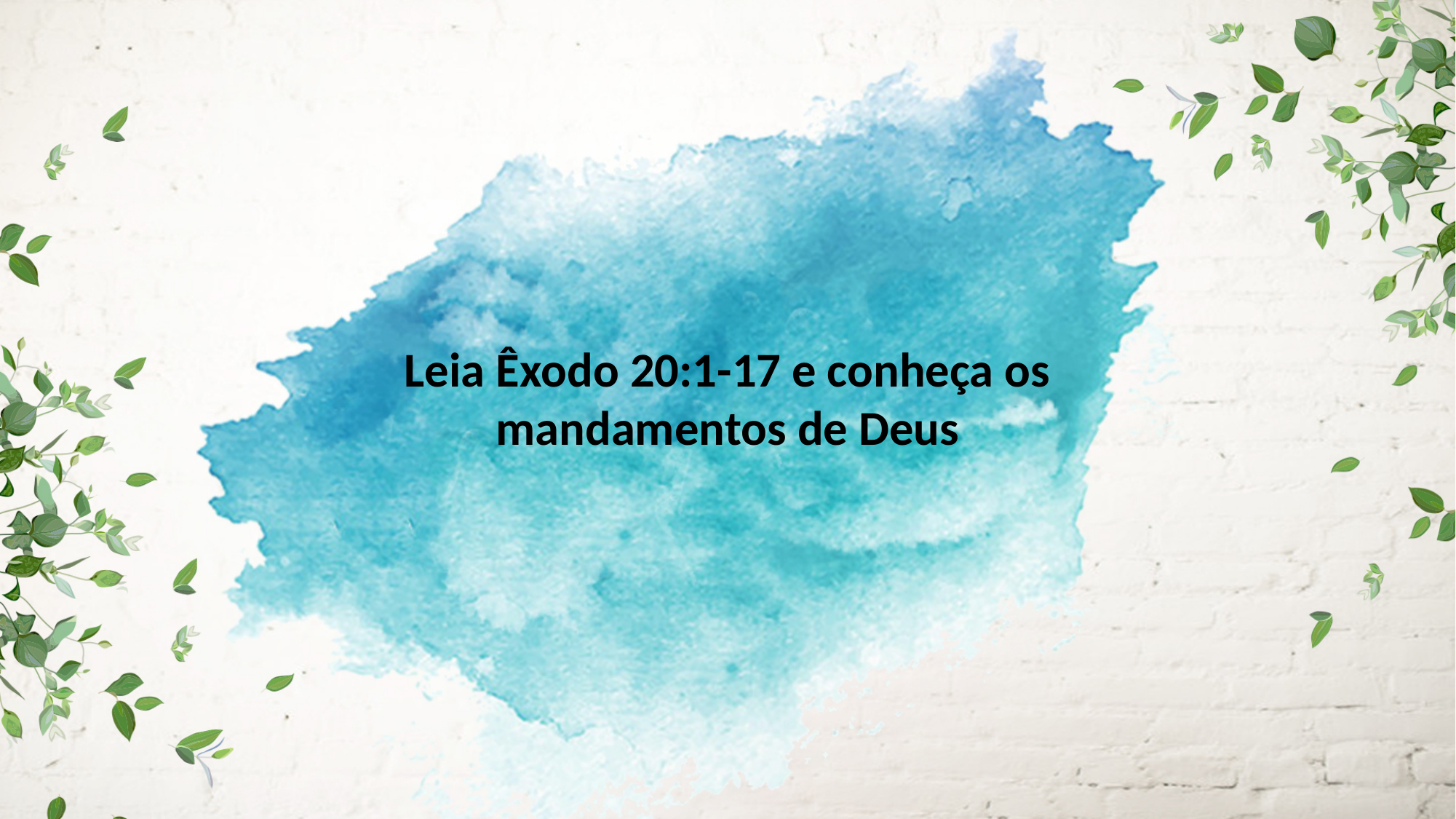

Leia Êxodo 20:1-17 e conheça os mandamentos de Deus